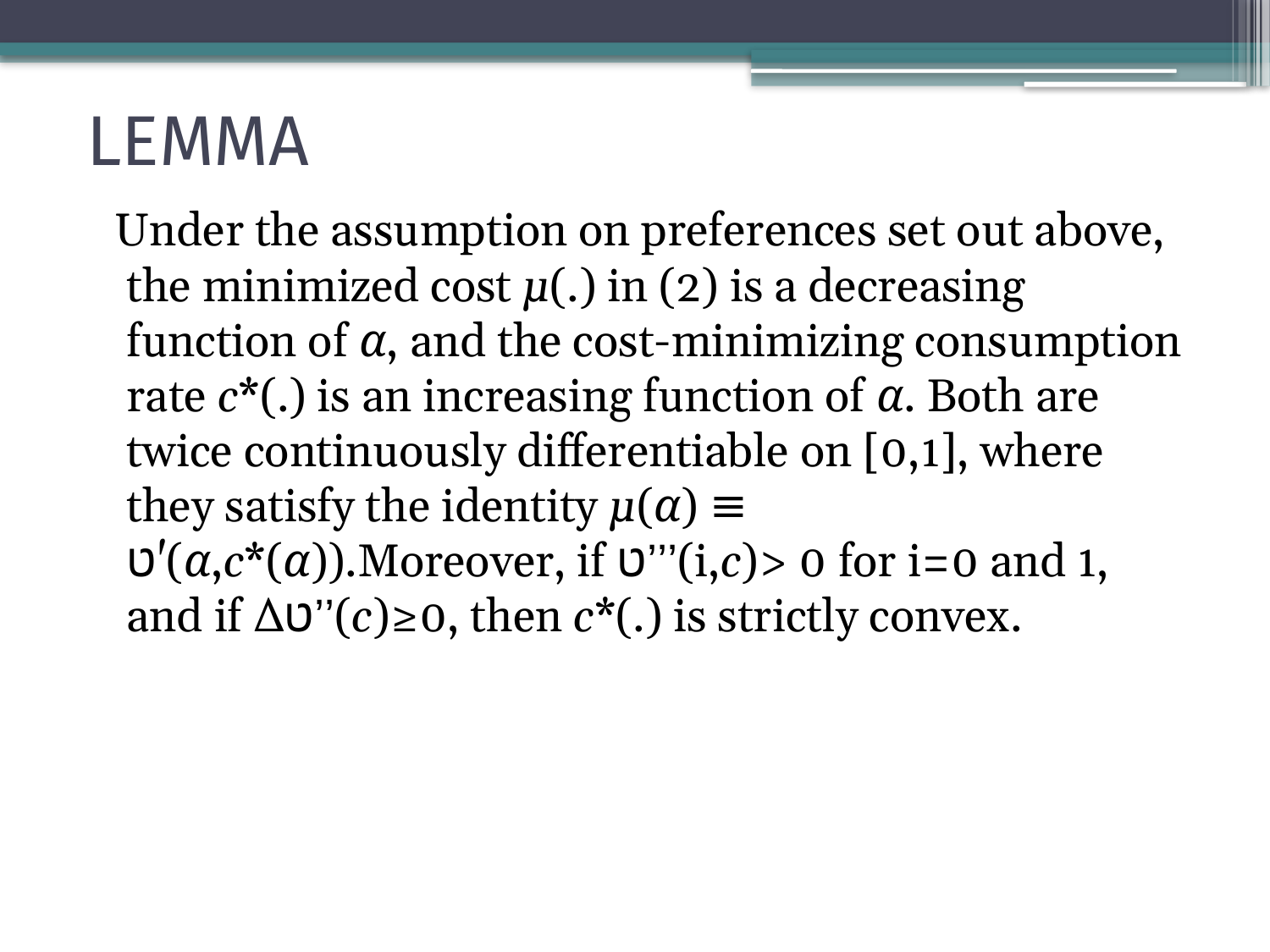

# LEMMA
  Under the assumption on preferences set out above, the minimized cost μ(.) in (2) is a decreasing function of α, and the cost-minimizing consumption rate c*(.) is an increasing function of α. Both are twice continuously differentiable on [0,1], where they satisfy the identity μ(α) ≡ ט'(α,c*(α)).Moreover, if ט’’’(i,c)> 0 for i=0 and 1, and if Δט’’(c)≥0, then c*(.) is strictly convex.